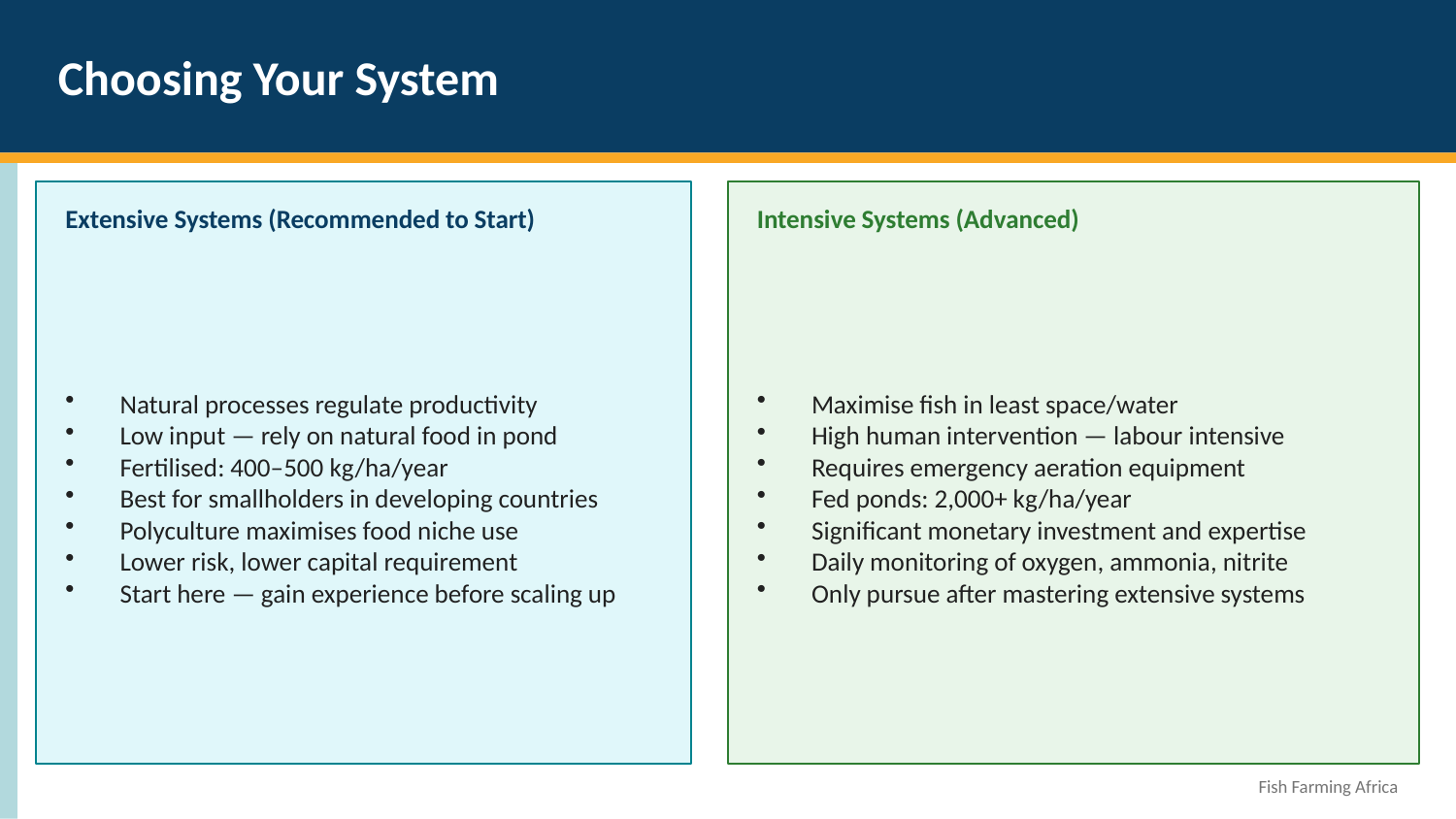

Choosing Your System

Extensive Systems (Recommended to Start)
Intensive Systems (Advanced)
Natural processes regulate productivity
Low input — rely on natural food in pond
Fertilised: 400–500 kg/ha/year
Best for smallholders in developing countries
Polyculture maximises food niche use
Lower risk, lower capital requirement
Start here — gain experience before scaling up
Maximise fish in least space/water
High human intervention — labour intensive
Requires emergency aeration equipment
Fed ponds: 2,000+ kg/ha/year
Significant monetary investment and expertise
Daily monitoring of oxygen, ammonia, nitrite
Only pursue after mastering extensive systems
Fish Farming Africa